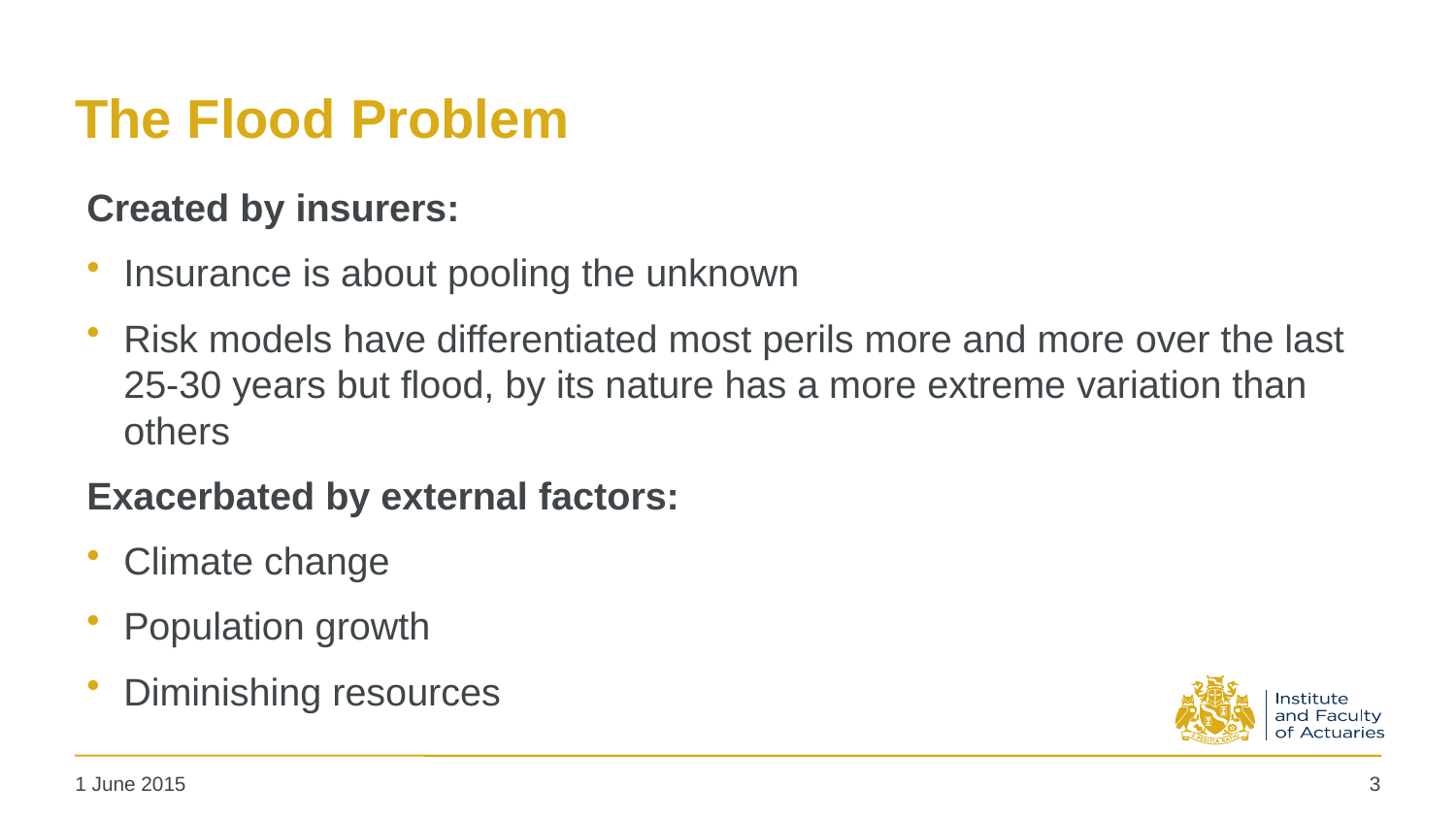

# The Flood Problem
Created by insurers:
Insurance is about pooling the unknown
Risk models have differentiated most perils more and more over the last 25-30 years but flood, by its nature has a more extreme variation than others
Exacerbated by external factors:
Climate change
Population growth
Diminishing resources

3
1 June 2015